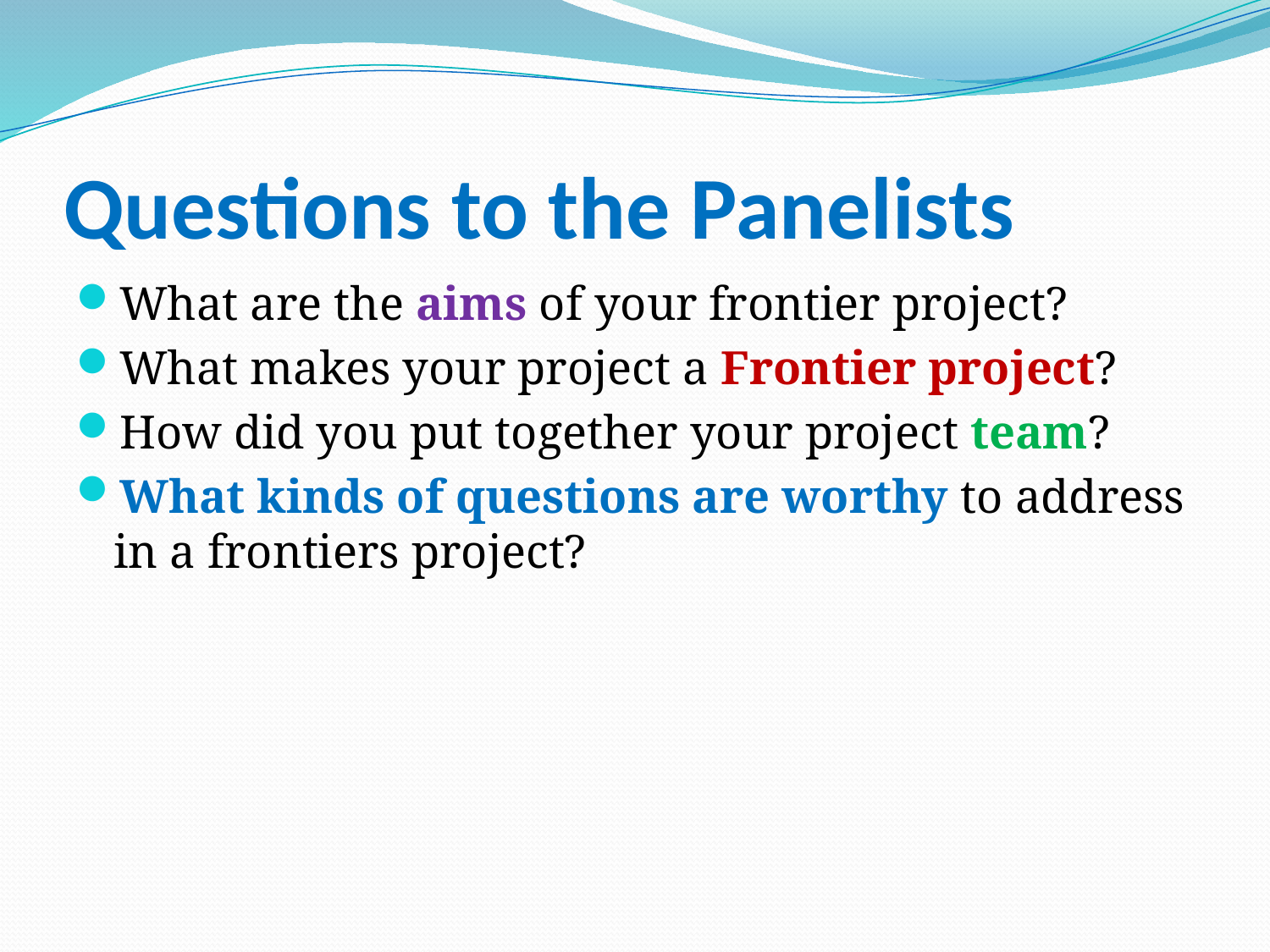

# Questions to the Panelists
What are the aims of your frontier project?
What makes your project a Frontier project?
How did you put together your project team?
What kinds of questions are worthy to address in a frontiers project?